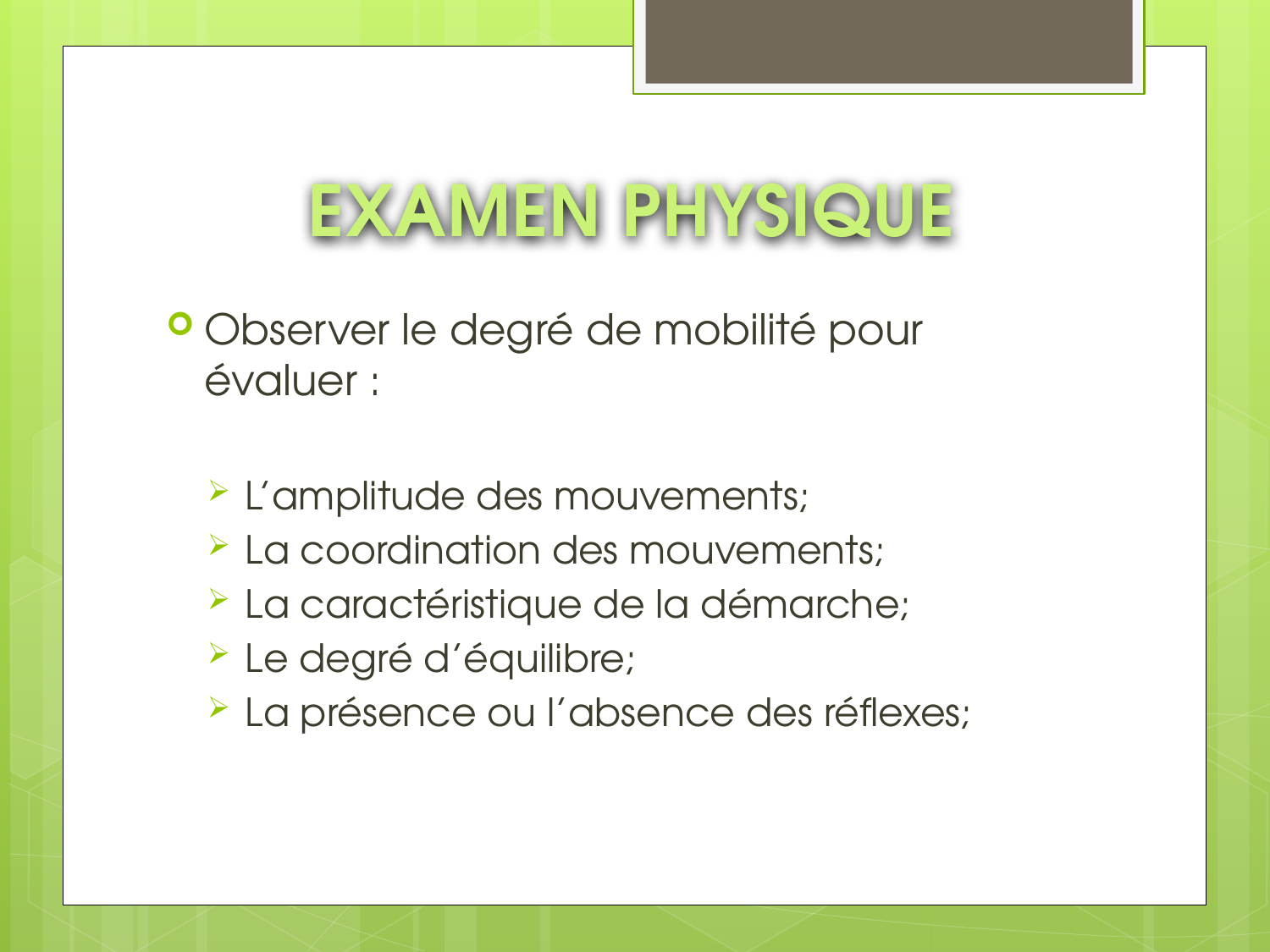

# EXAMEN PHYSIQUE
Observer le degré de mobilité pour évaluer :

L’amplitude des mouvements;
La coordination des mouvements;
La caractéristique de la démarche;
Le degré d’équilibre;
La présence ou l’absence des réflexes;